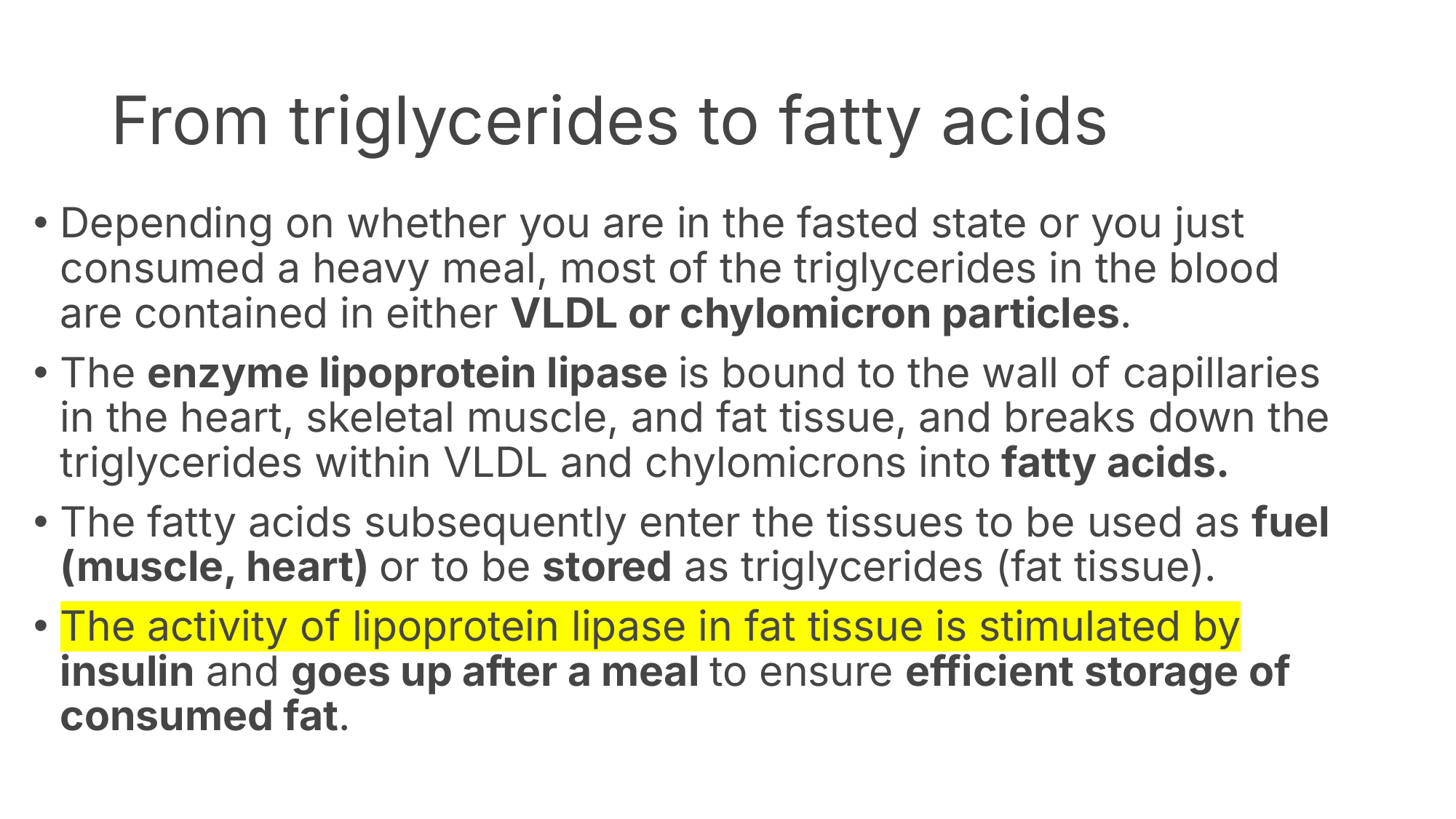

# From triglycerides to fatty acids
Depending on whether you are in the fasted state or you just consumed a heavy meal, most of the triglycerides in the blood are contained in either VLDL or chylomicron particles.
The enzyme lipoprotein lipase is bound to the wall of capillaries in the heart, skeletal muscle, and fat tissue, and breaks down the triglycerides within VLDL and chylomicrons into fatty acids.
The fatty acids subsequently enter the tissues to be used as fuel (muscle, heart) or to be stored as triglycerides (fat tissue).
The activity of lipoprotein lipase in fat tissue is stimulated by insulin and goes up after a meal to ensure efficient storage of consumed fat.